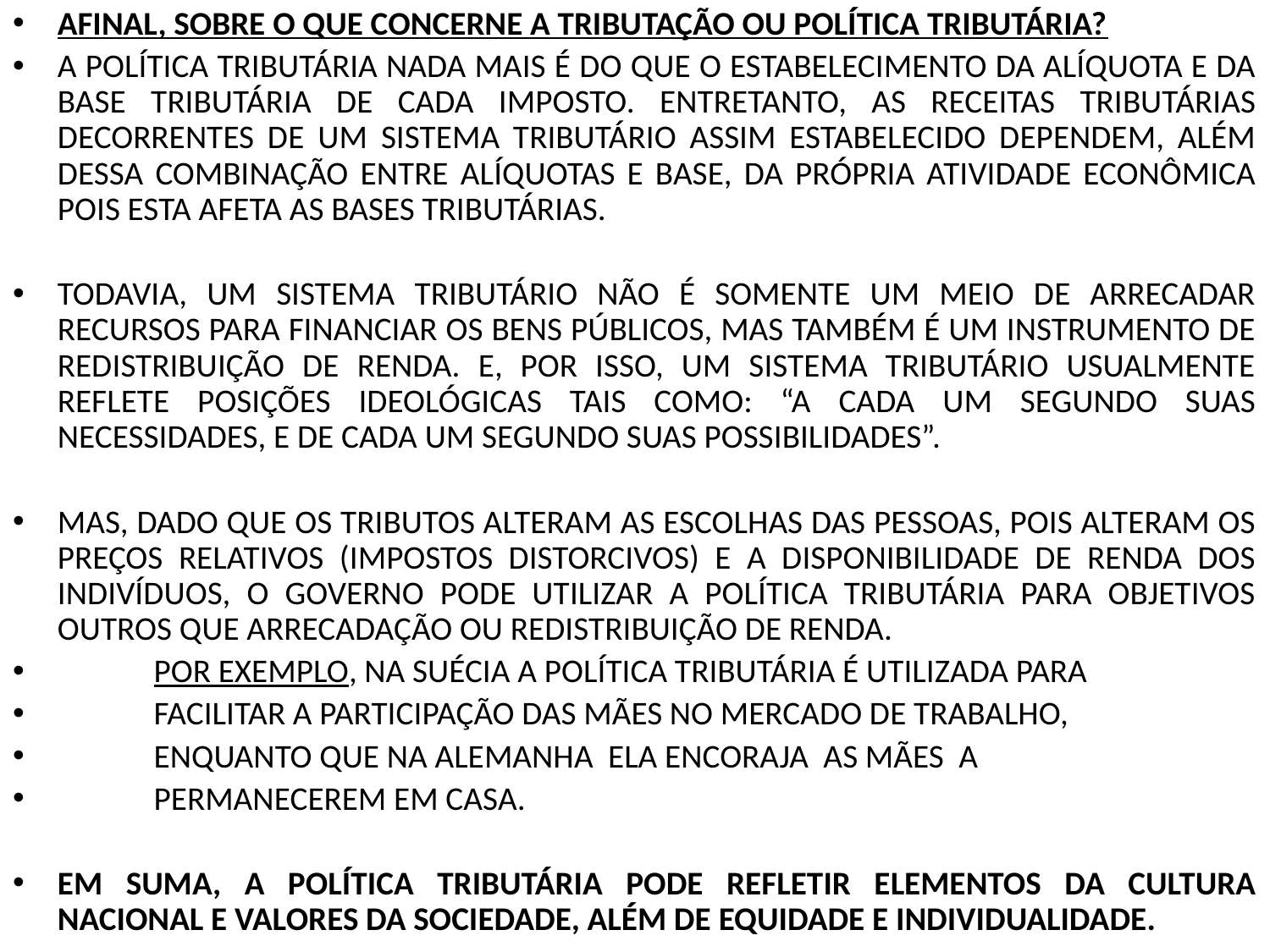

AFINAL, SOBRE O QUE CONCERNE A TRIBUTAÇÃO OU POLÍTICA TRIBUTÁRIA?
A POLÍTICA TRIBUTÁRIA NADA MAIS É DO QUE O ESTABELECIMENTO DA ALÍQUOTA E DA BASE TRIBUTÁRIA DE CADA IMPOSTO. ENTRETANTO, AS RECEITAS TRIBUTÁRIAS DECORRENTES DE UM SISTEMA TRIBUTÁRIO ASSIM ESTABELECIDO DEPENDEM, ALÉM DESSA COMBINAÇÃO ENTRE ALÍQUOTAS E BASE, DA PRÓPRIA ATIVIDADE ECONÔMICA POIS ESTA AFETA AS BASES TRIBUTÁRIAS.

TODAVIA, UM SISTEMA TRIBUTÁRIO NÃO É SOMENTE UM MEIO DE ARRECADAR RECURSOS PARA FINANCIAR OS BENS PÚBLICOS, MAS TAMBÉM É UM INSTRUMENTO DE REDISTRIBUIÇÃO DE RENDA. E, POR ISSO, UM SISTEMA TRIBUTÁRIO USUALMENTE REFLETE POSIÇÕES IDEOLÓGICAS TAIS COMO: “A CADA UM SEGUNDO SUAS NECESSIDADES, E DE CADA UM SEGUNDO SUAS POSSIBILIDADES”.

MAS, DADO QUE OS TRIBUTOS ALTERAM AS ESCOLHAS DAS PESSOAS, POIS ALTERAM OS PREÇOS RELATIVOS (IMPOSTOS DISTORCIVOS) E A DISPONIBILIDADE DE RENDA DOS INDIVÍDUOS, O GOVERNO PODE UTILIZAR A POLÍTICA TRIBUTÁRIA PARA OBJETIVOS OUTROS QUE ARRECADAÇÃO OU REDISTRIBUIÇÃO DE RENDA.
             POR EXEMPLO, NA SUÉCIA A POLÍTICA TRIBUTÁRIA É UTILIZADA PARA
             FACILITAR A PARTICIPAÇÃO DAS MÃES NO MERCADO DE TRABALHO,
             ENQUANTO QUE NA ALEMANHA  ELA ENCORAJA  AS MÃES  A
             PERMANECEREM EM CASA.

EM SUMA, A POLÍTICA TRIBUTÁRIA PODE REFLETIR ELEMENTOS DA CULTURA NACIONAL E VALORES DA SOCIEDADE, ALÉM DE EQUIDADE E INDIVIDUALIDADE.